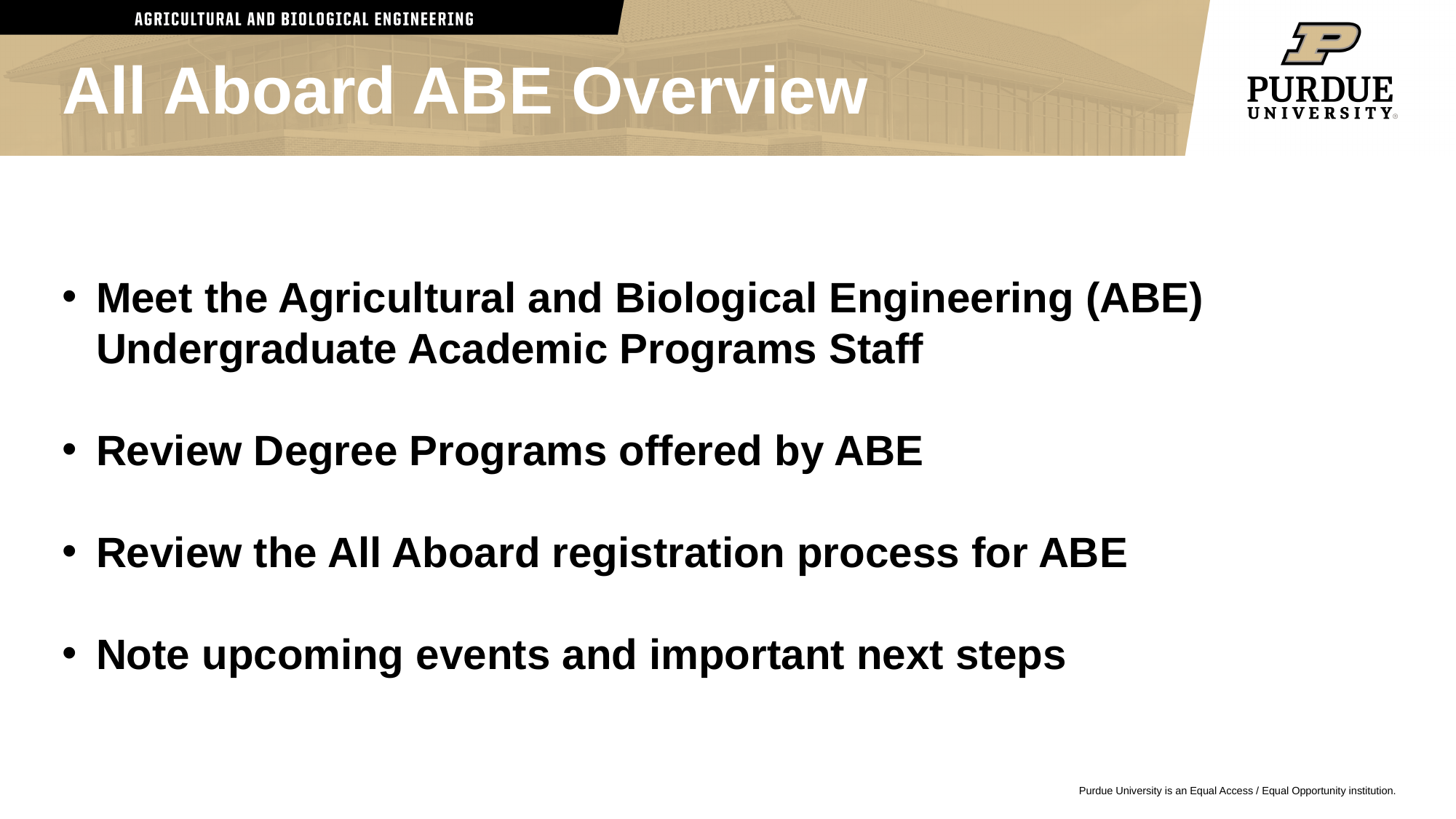

All Aboard ABE Overview
Meet the Agricultural and Biological Engineering (ABE) Undergraduate Academic Programs Staff

Review Degree Programs offered by ABE

Review the All Aboard registration process for ABE

Note upcoming events and important next steps